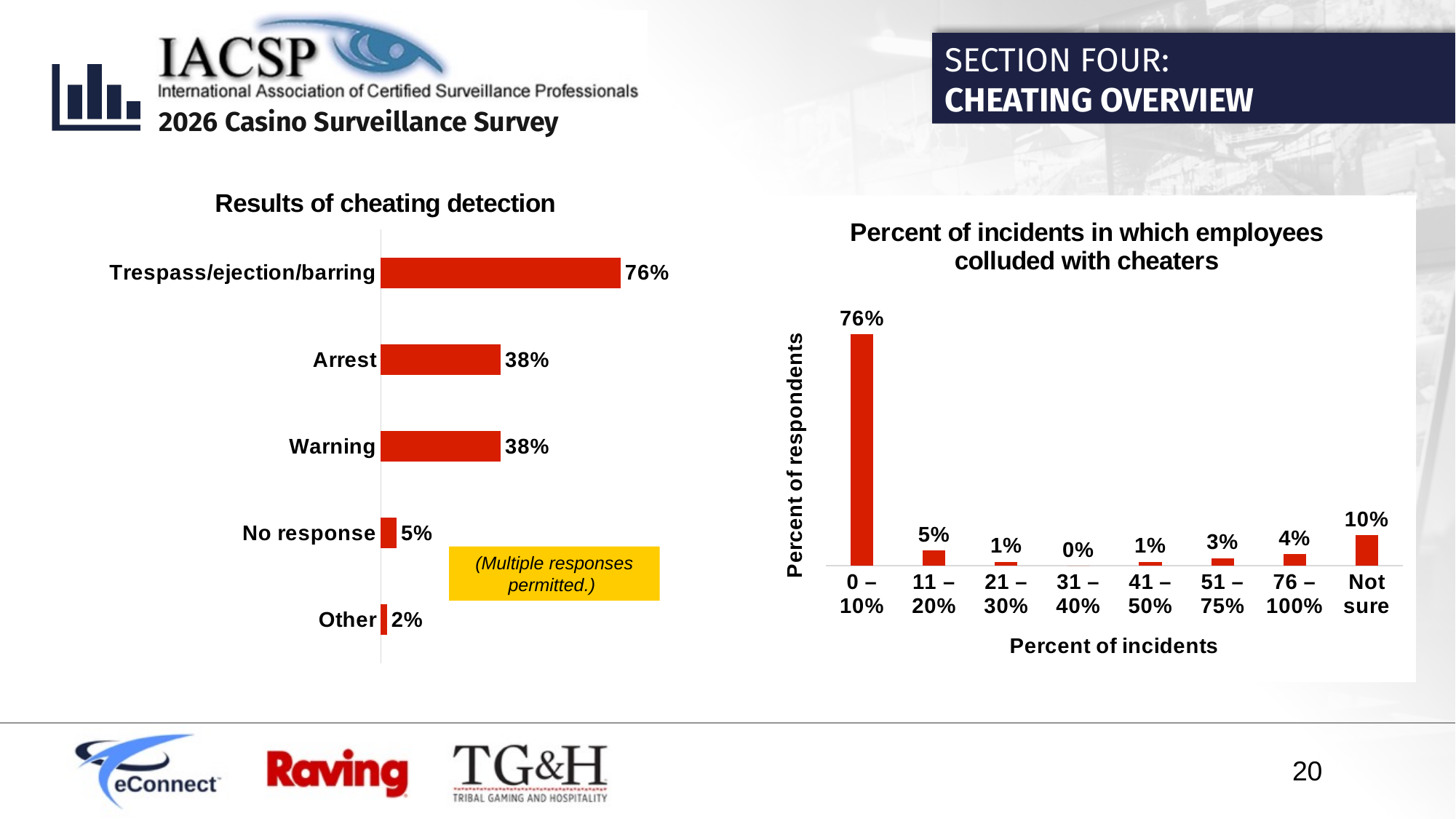

SECTION FOUR:
CHEATING OVERVIEW

### Chart: Results of cheating detection

| Category |  |
|---|---|
| Other | 0.02 |
| No response | 0.05 |
| Warning | 0.38 |
| Arrest | 0.38 |
| Trespass/ejection/barring | 0.76 |

### Chart: Percent of incidents in which employees colluded with cheaters

| Category |  |
|---|---|
| 0 – 10% | 0.7625 |
| 11 – 20% | 0.05 |
| 21 – 30% | 0.0125 |
| 31 – 40% | 0.0 |
| 41 – 50% | 0.0125 |
| 51 – 75% | 0.025 |
| 76 – 100% | 0.0375 |
| Not sure | 0.1 |
Top line: percent of respondents
(Multiple responses permitted.)
20